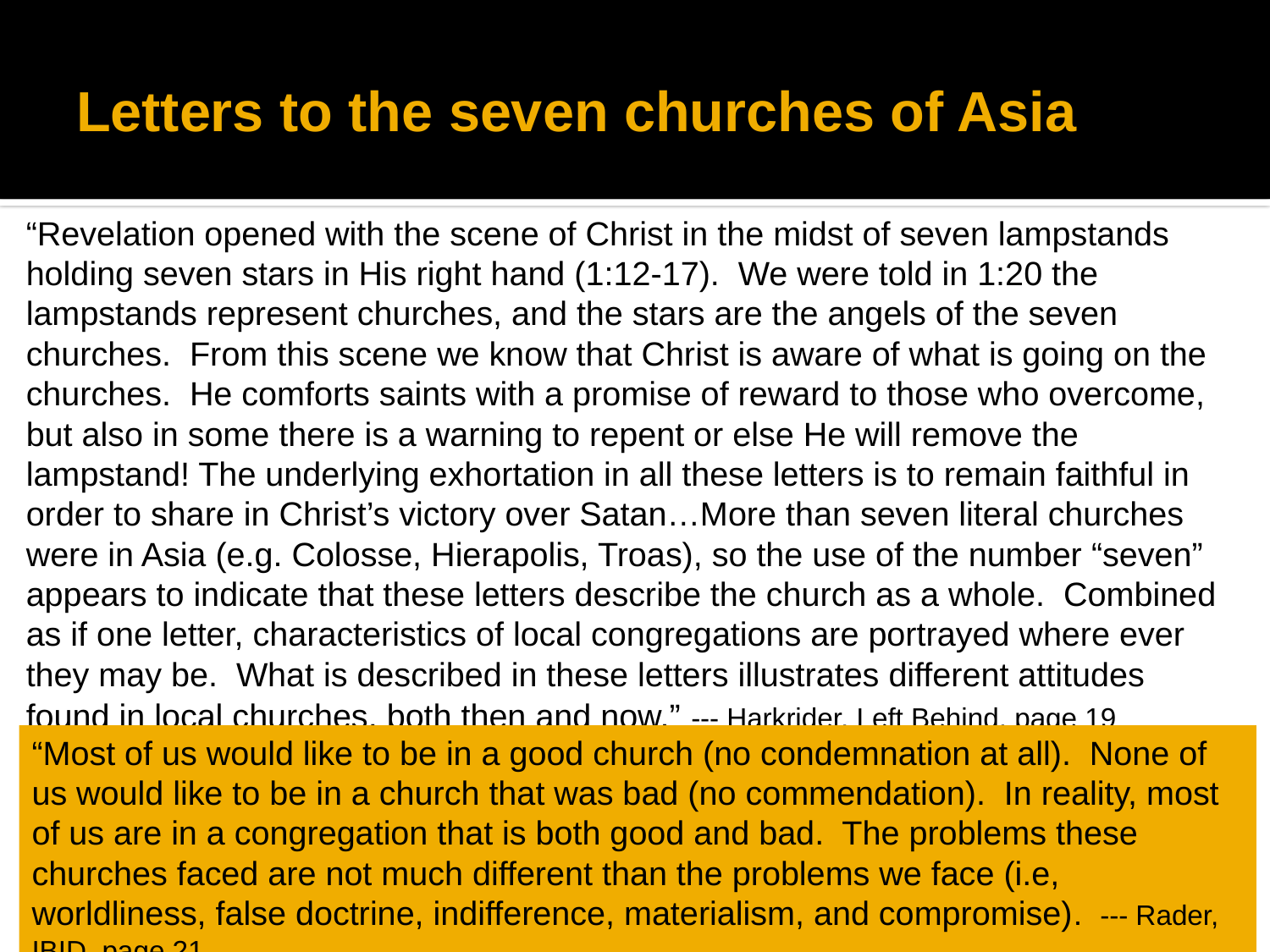

# Letters to the seven churches of Asia
“Revelation opened with the scene of Christ in the midst of seven lampstands holding seven stars in His right hand (1:12-17).  We were told in 1:20 the lampstands represent churches, and the stars are the angels of the seven churches.  From this scene we know that Christ is aware of what is going on the churches.  He comforts saints with a promise of reward to those who overcome, but also in some there is a warning to repent or else He will remove the lampstand! The underlying exhortation in all these letters is to remain faithful in order to share in Christ’s victory over Satan…More than seven literal churches were in Asia (e.g. Colosse, Hierapolis, Troas), so the use of the number “seven” appears to indicate that these letters describe the church as a whole.  Combined as if one letter, characteristics of local congregations are portrayed where ever they may be.  What is described in these letters illustrates different attitudes found in local churches, both then and now.” --- Harkrider, Left Behind, page 19

“Most of us would like to be in a good church (no condemnation at all).  None of us would like to be in a church that was bad (no commendation).  In reality, most of us are in a congregation that is both good and bad.  The problems these churches faced are not much different than the problems we face (i.e, worldliness, false doctrine, indifference, materialism, and compromise).  --- Rader, IBID, page 21.